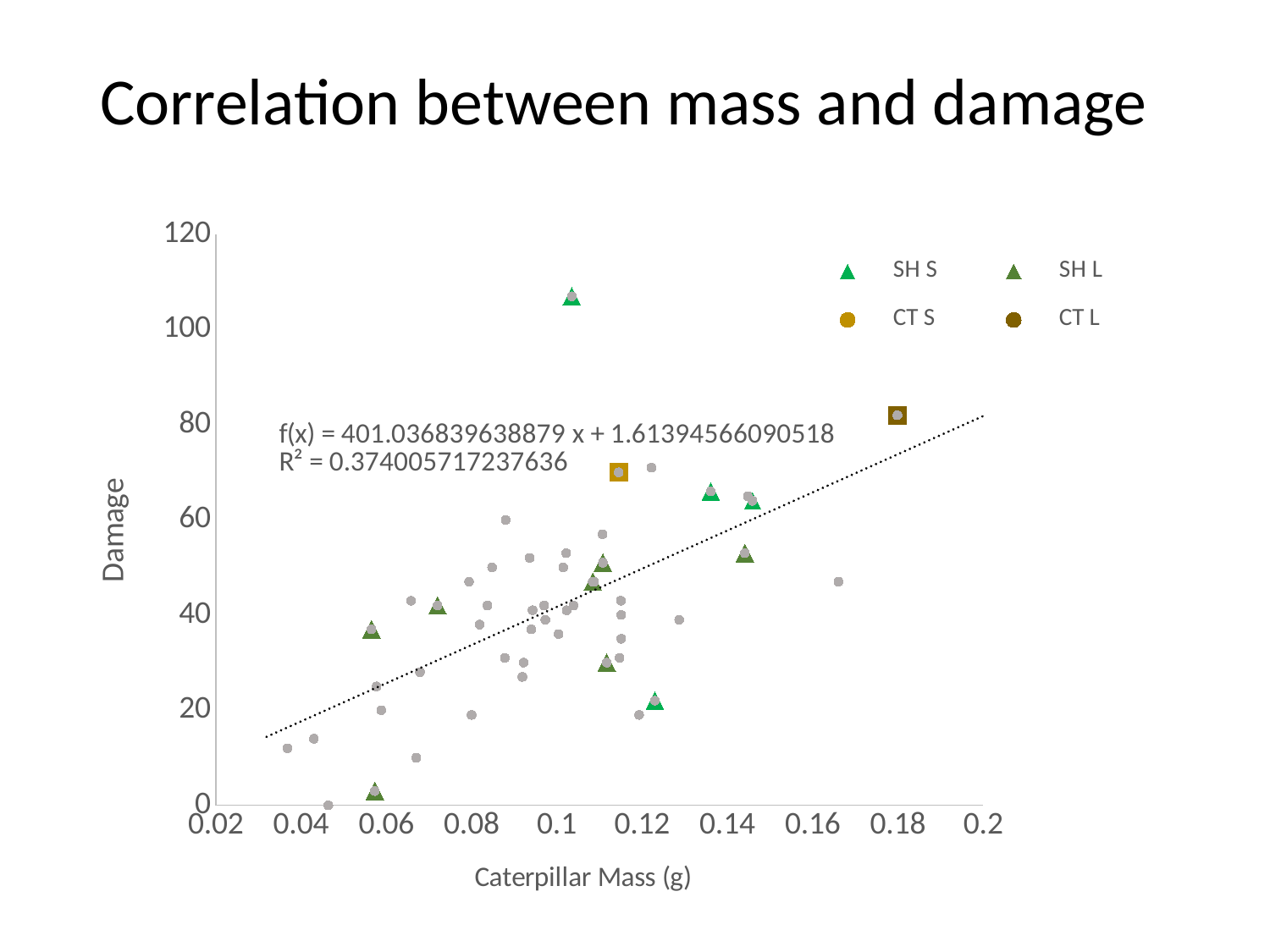

# Correlation between mass and damage

### Chart

| Category | Damage count |  |  |  |  |
|---|---|---|---|---|---|